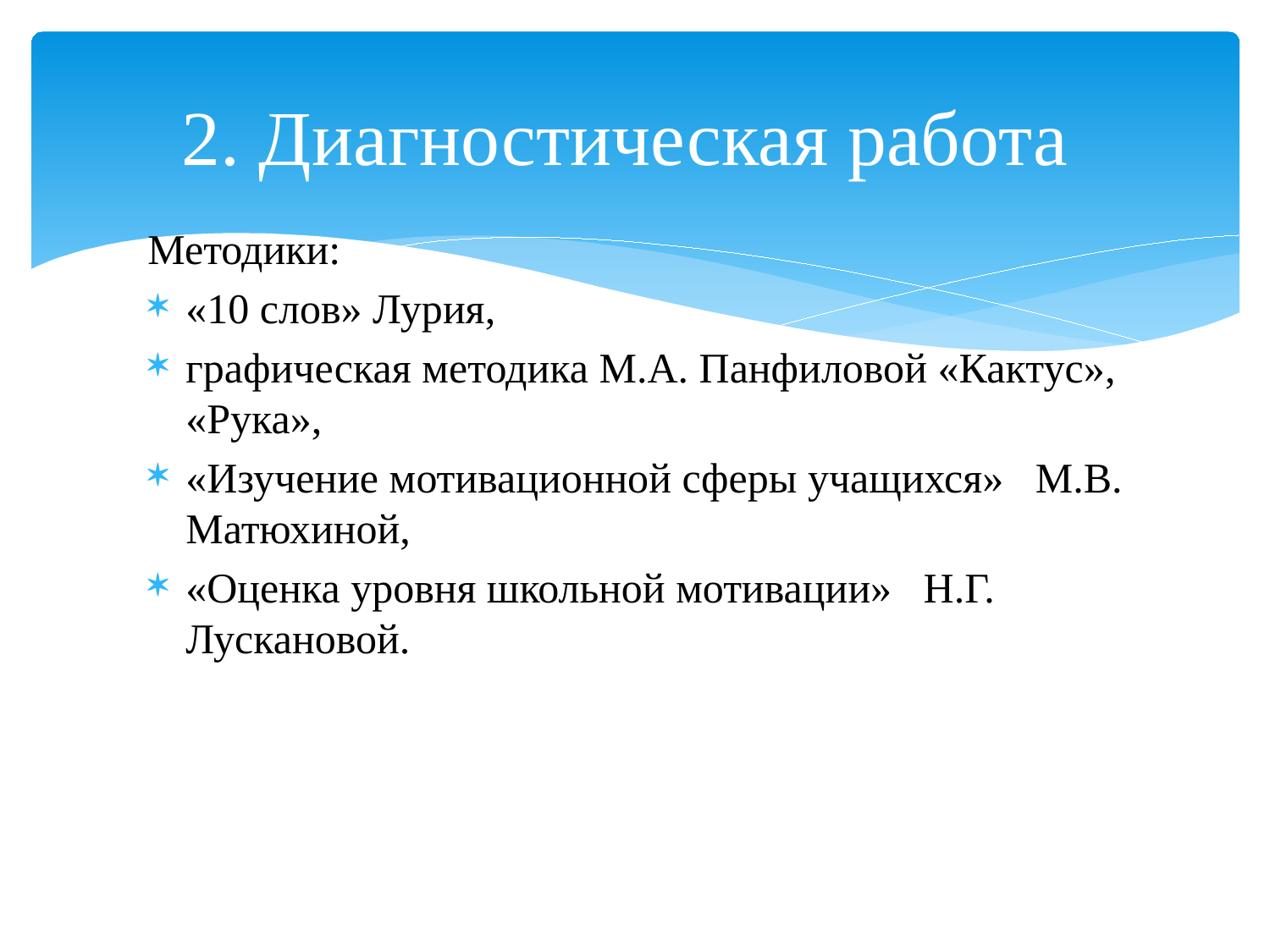

# 2. Диагностическая работа
Методики:
«10 слов» Лурия,
графическая методика М.А. Панфиловой «Кактус», «Рука»,
«Изучение мотивационной сферы учащихся»   М.В. Матюхиной,
«Оценка уровня школьной мотивации»   Н.Г. Лускановой.